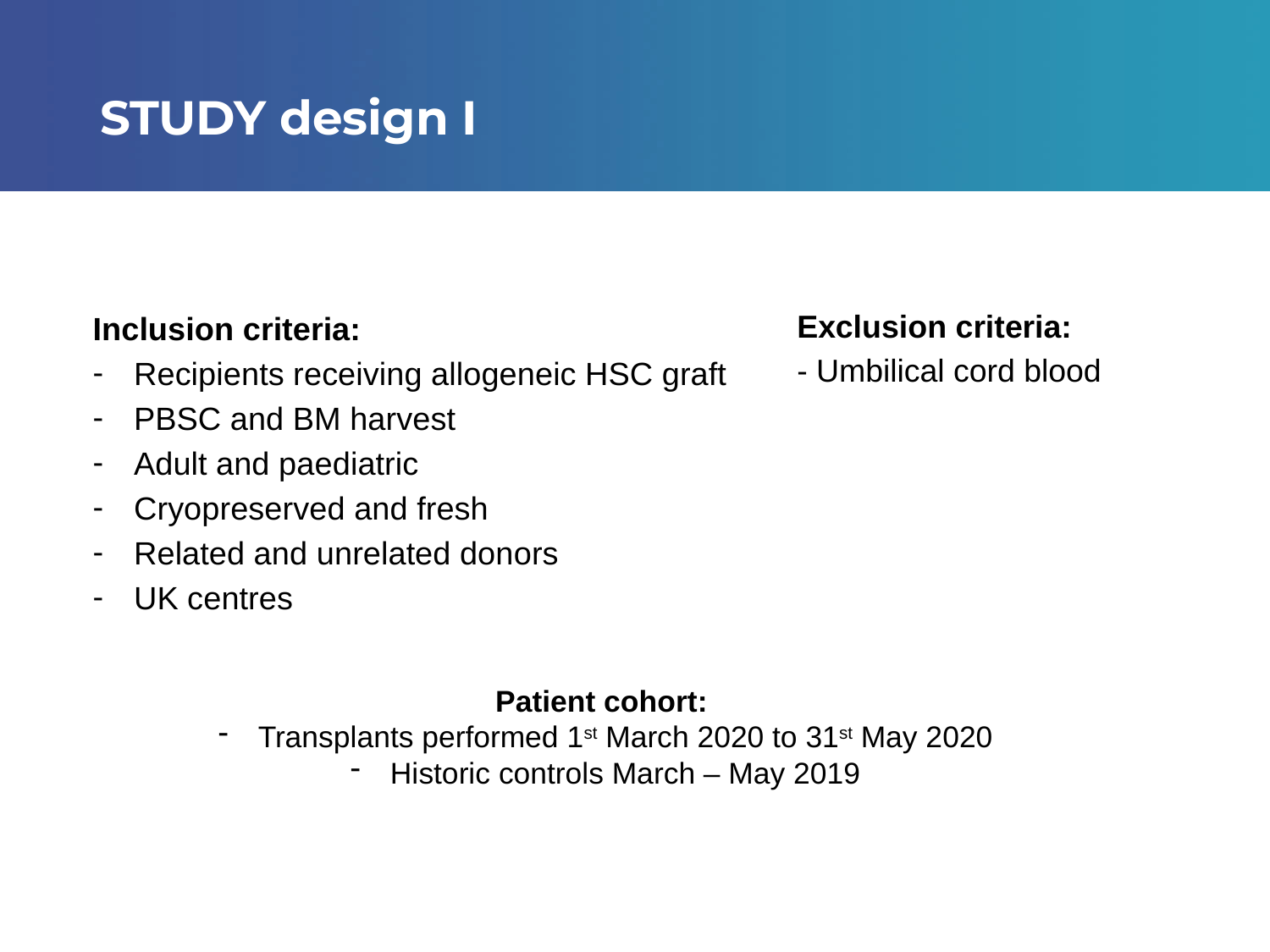

# STUDY design I
Exclusion criteria:
- Umbilical cord blood
Inclusion criteria:
Recipients receiving allogeneic HSC graft
PBSC and BM harvest
Adult and paediatric
Cryopreserved and fresh
Related and unrelated donors
UK centres

Patient cohort:
Transplants performed 1st March 2020 to 31st May 2020
Historic controls March – May 2019